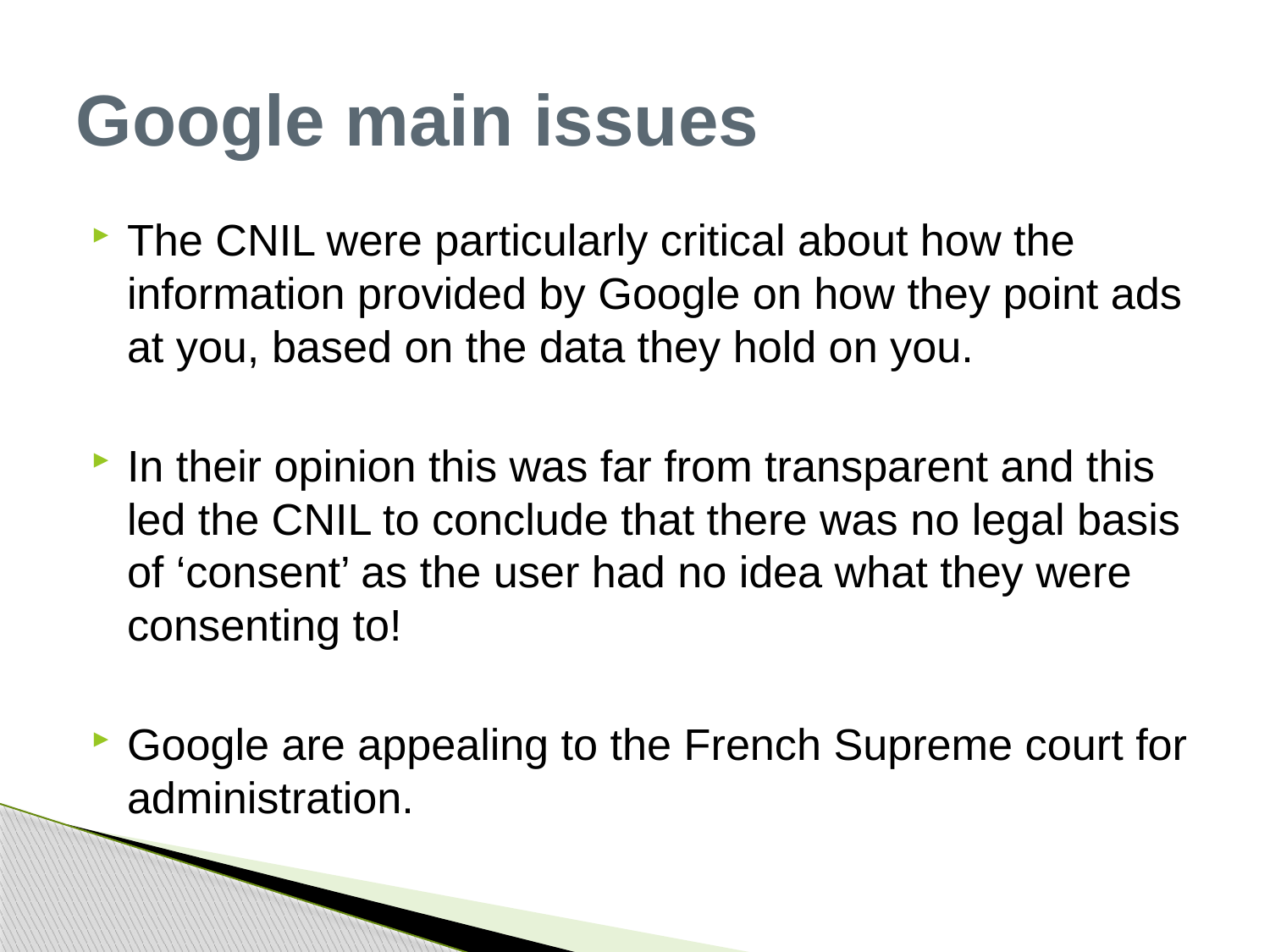

# Google main issues
The CNIL were particularly critical about how the information provided by Google on how they point ads at you, based on the data they hold on you.

In their opinion this was far from transparent and this led the CNIL to conclude that there was no legal basis of ‘consent’ as the user had no idea what they were consenting to!

Google are appealing to the French Supreme court for administration.